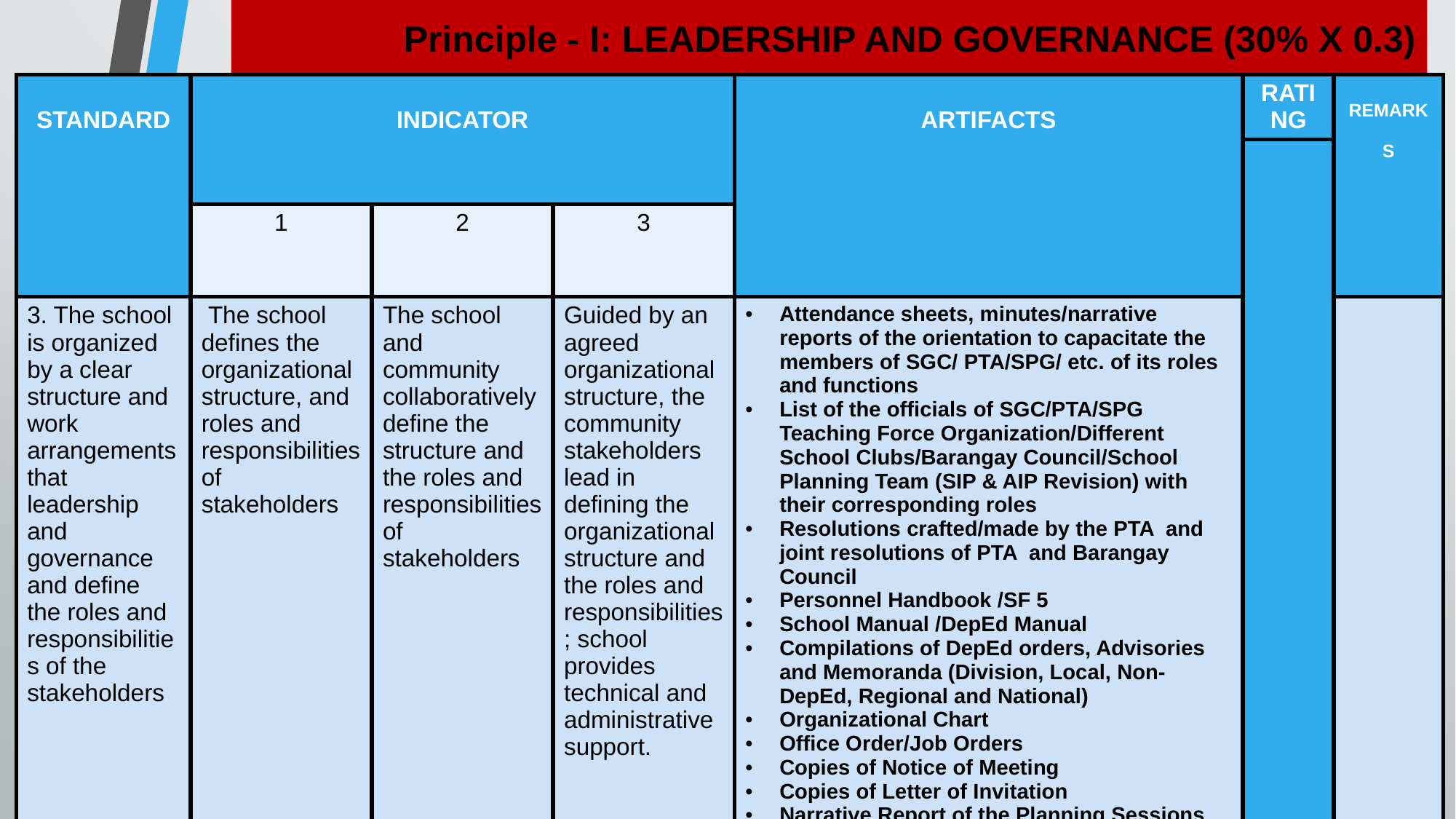

# Principle - I: LEADERSHIP AND GOVERNANCE (30% X 0.3)
| STANDARD | INDICATOR |  |  | ARTIFACTS | RATING | REMARKS |
| --- | --- | --- | --- | --- | --- | --- |
|  |  |  |  |  |  |  |
|  | 1 | 2 | 3 |  |  |  |
| 3. The school is organized by a clear structure and work arrangements that leadership and governance and define the roles and responsibilities of the stakeholders | The school defines the organizational structure, and roles and responsibilities of stakeholders | The school and community collaboratively define the structure and the roles and responsibilities of stakeholders | Guided by an agreed organizational structure, the community stakeholders lead in defining the organizational structure and the roles and responsibilities; school provides technical and administrative support. | Attendance sheets, minutes/narrative reports of the orientation to capacitate the members of SGC/ PTA/SPG/ etc. of its roles and functions List of the officials of SGC/PTA/SPG Teaching Force Organization/Different School Clubs/Barangay Council/School Planning Team (SIP & AIP Revision) with their corresponding roles Resolutions crafted/made by the PTA and joint resolutions of PTA and Barangay Council Personnel Handbook /SF 5 School Manual /DepEd Manual Compilations of DepEd orders, Advisories and Memoranda (Division, Local, Non- DepEd, Regional and National) Organizational Chart Office Order/Job Orders Copies of Notice of Meeting Copies of Letter of Invitation Narrative Report of the Planning Sessions conducted Progress Report of the SIP |  |  |